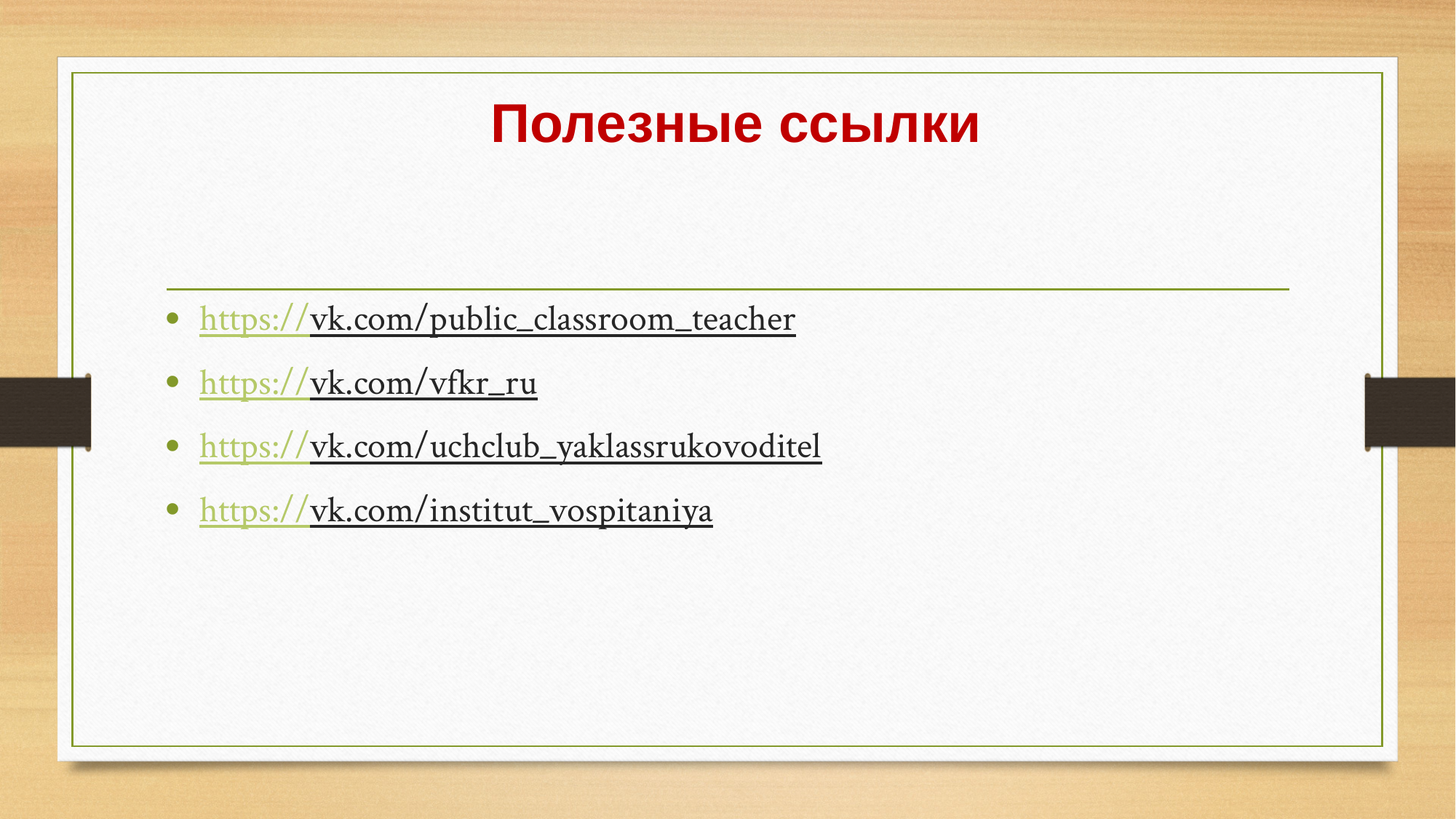

# Полезные ссылки
https://vk.com/public_classroom_teacher
https://vk.com/vfkr_ru
https://vk.com/uchclub_yaklassrukovoditel
https://vk.com/institut_vospitaniya